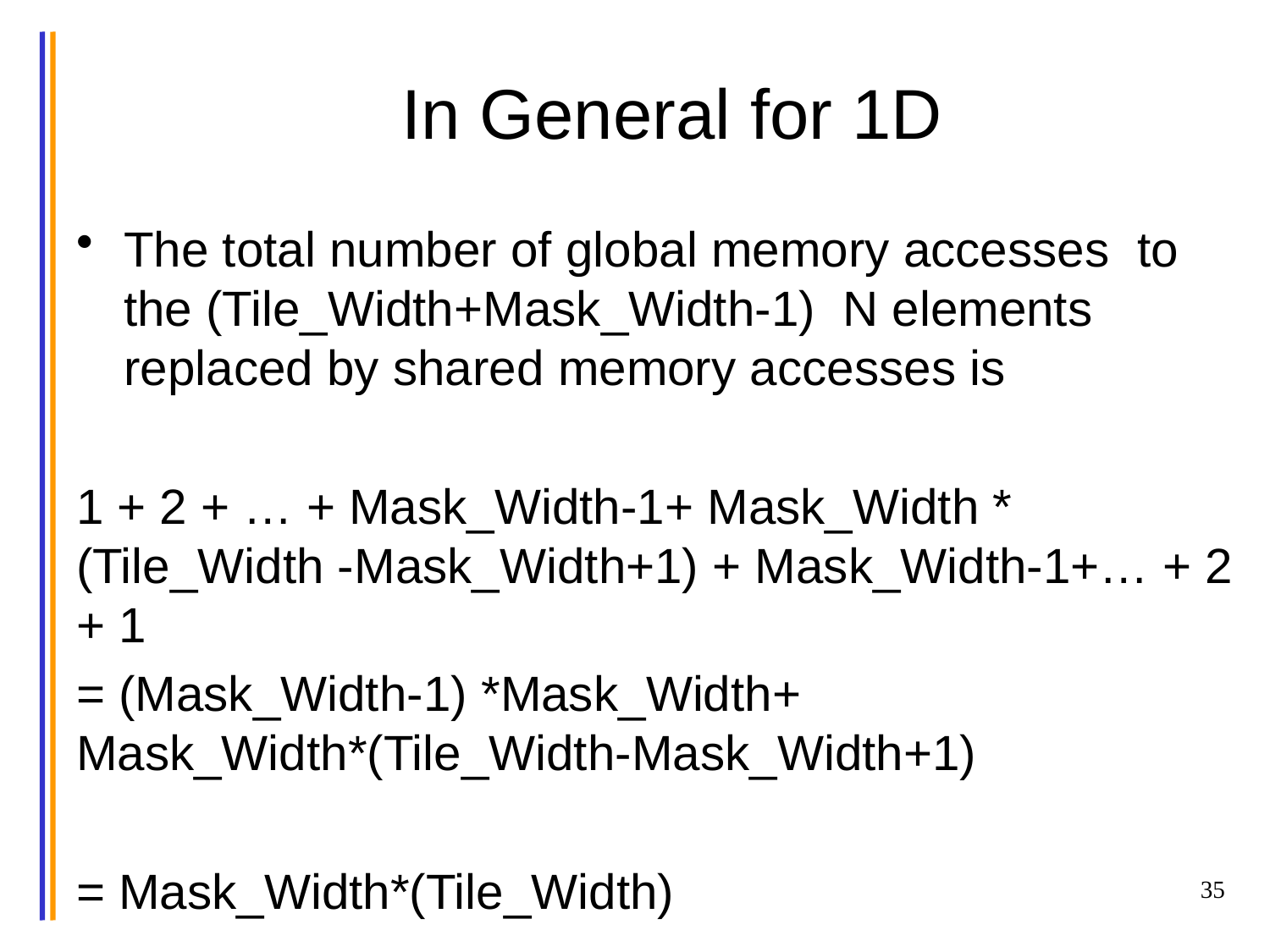

# In General for 1D
The total number of global memory accesses  to the (Tile_Width+Mask_Width-1)  N elements replaced by shared memory accesses is

1 + 2 + … + Mask_Width-1+ Mask_Width * (Tile_Width -Mask_Width+1) + Mask_Width-1+… + 2 + 1
= (Mask_Width-1) *Mask_Width+ Mask_Width*(Tile_Width-Mask_Width+1)

= Mask_Width*(Tile_Width)

35